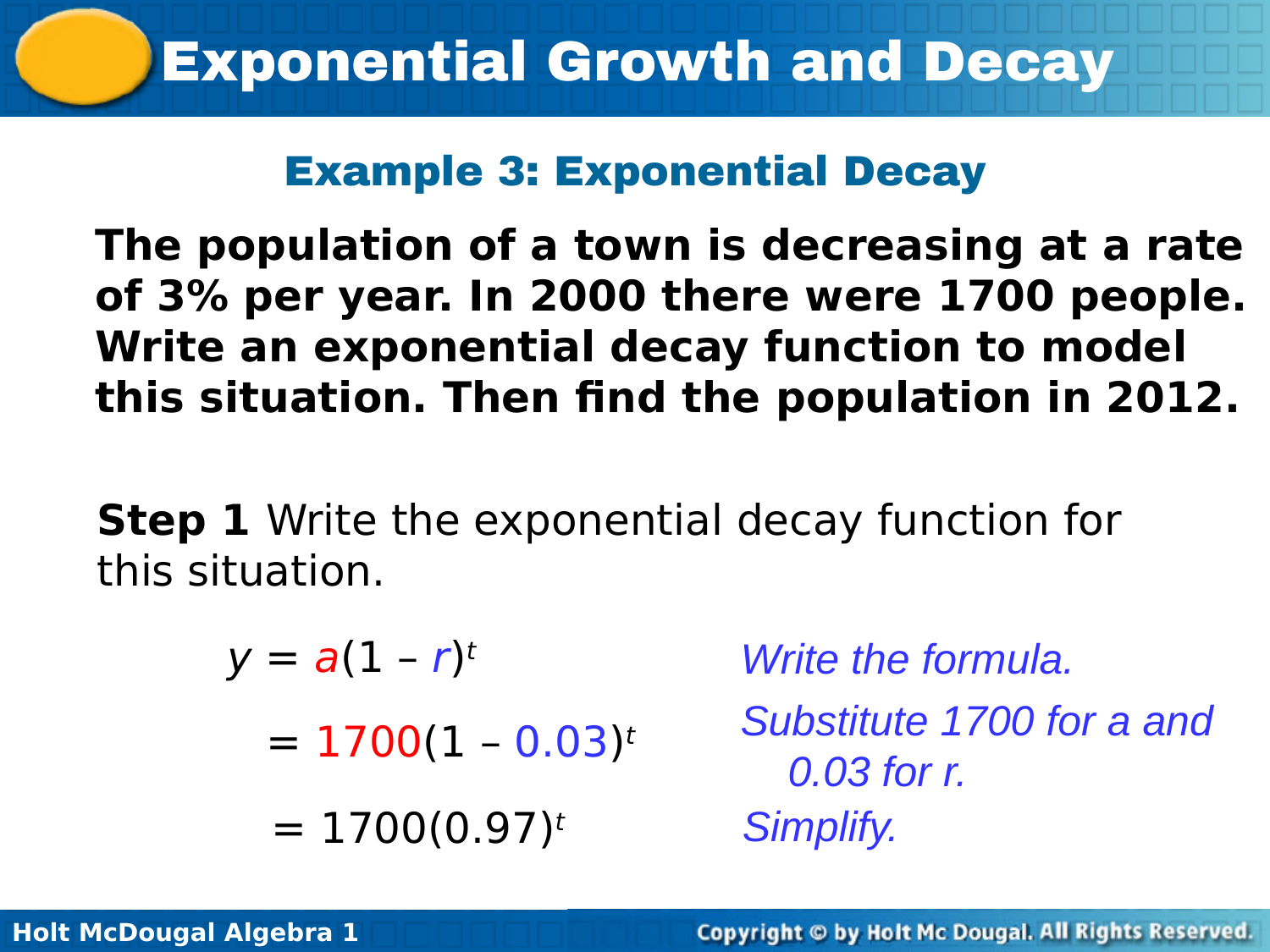

Example 3: Exponential Decay
The population of a town is decreasing at a rate of 3% per year. In 2000 there were 1700 people. Write an exponential decay function to model this situation. Then find the population in 2012.
Step 1 Write the exponential decay function for this situation.
y = a(1 – r)t
Write the formula.
Substitute 1700 for a and 0.03 for r.
= 1700(1 – 0.03)t
Simplify.
= 1700(0.97)t